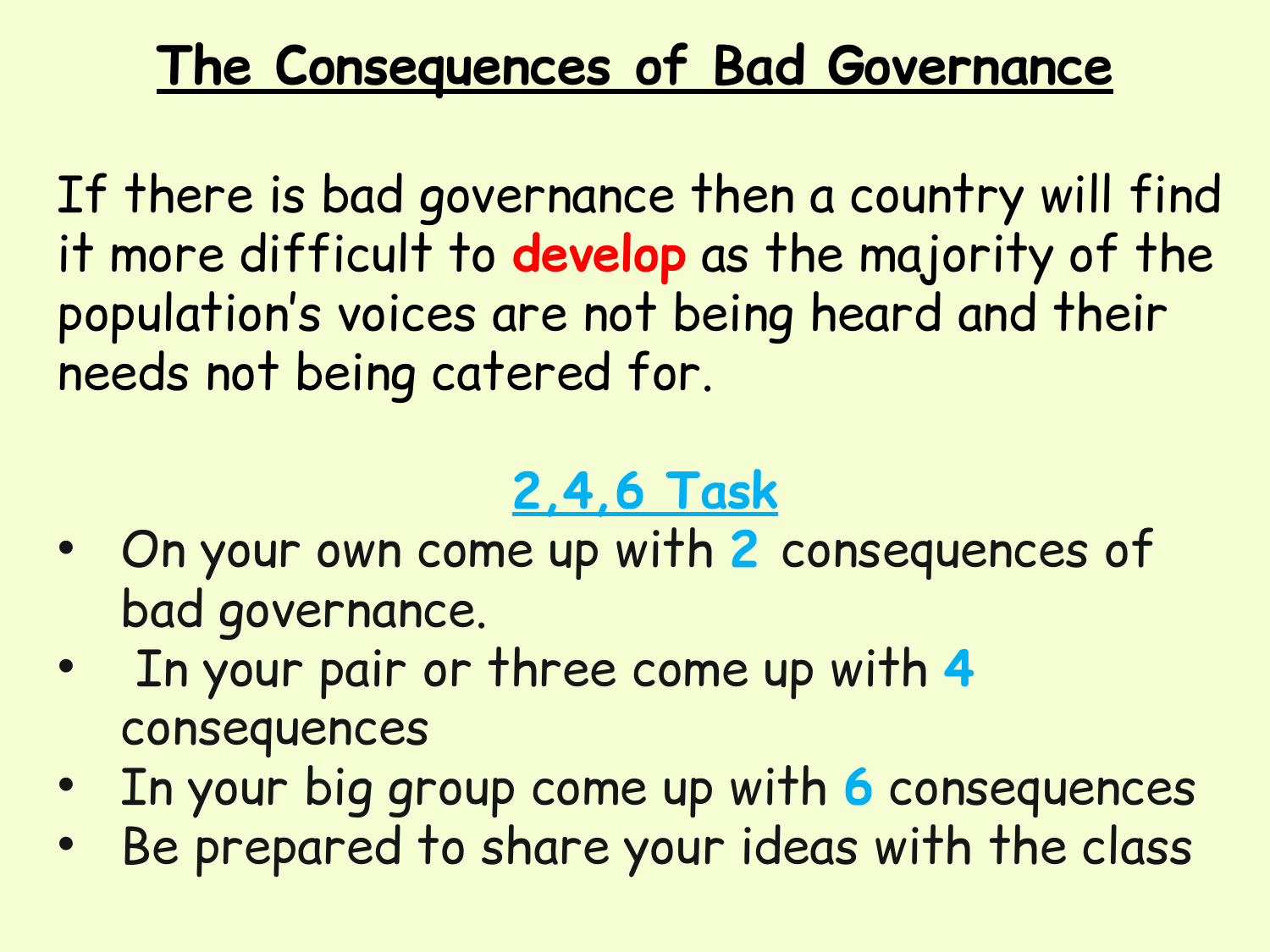

# The Consequences of Bad Governance
If there is bad governance then a country will find it more difficult to develop as the majority of the population’s voices are not being heard and their needs not being catered for.

2,4,6 Task
On your own come up with 2 consequences of bad governance.
 In your pair or three come up with 4 consequences
In your big group come up with 6 consequences
Be prepared to share your ideas with the class